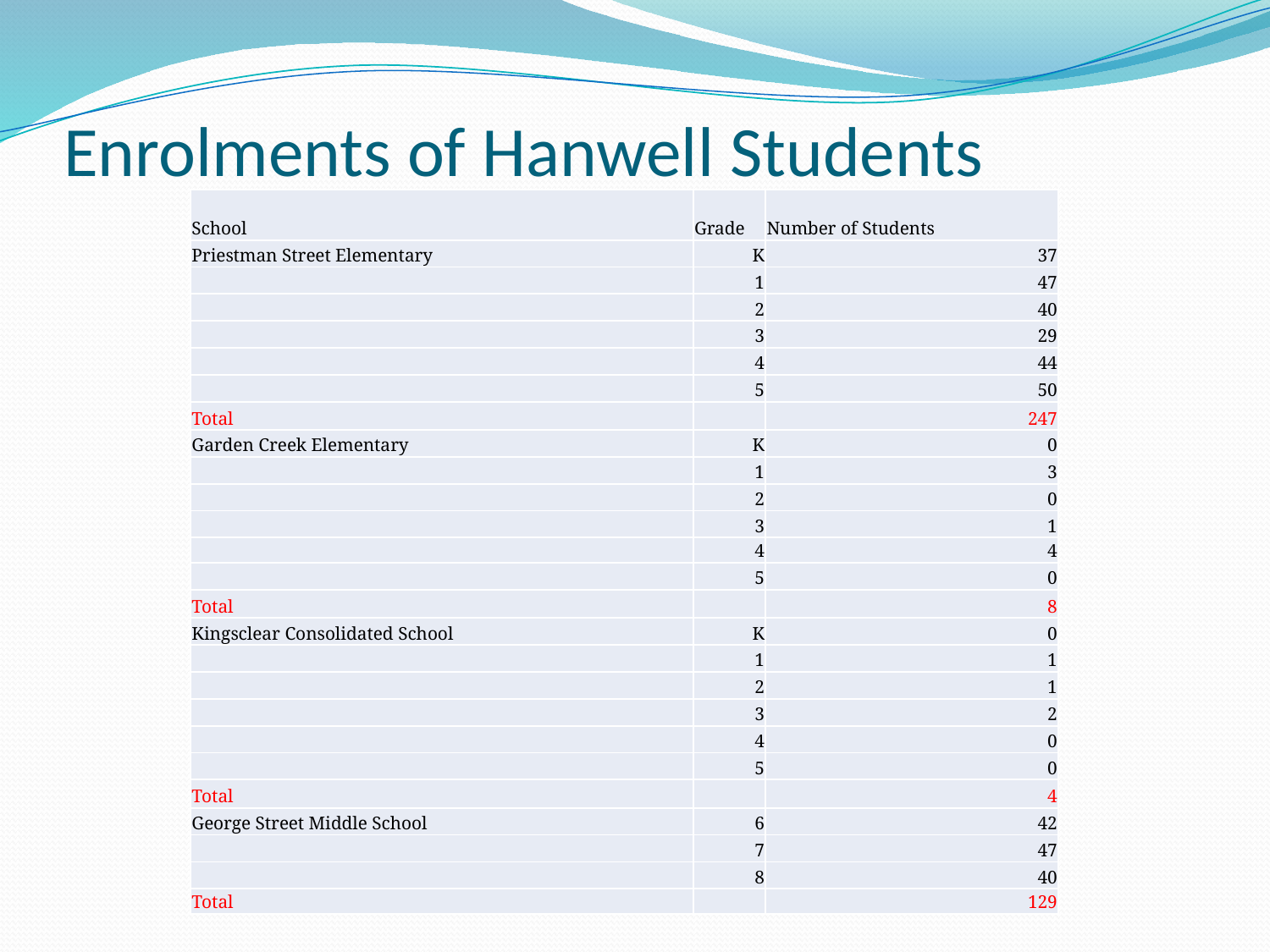

# Enrolments of Hanwell Students
| School | Grade | Number of Students |
| --- | --- | --- |
| Priestman Street Elementary | K | 37 |
|  | 1 | 47 |
|  | 2 | 40 |
|  | 3 | 29 |
|  | 4 | 44 |
|  | 5 | 50 |
| Total |  | 247 |
| Garden Creek Elementary | K | 0 |
|  | 1 | 3 |
|  | 2 | 0 |
|  | 3 | 1 |
|  | 4 | 4 |
|  | 5 | 0 |
| Total |  | 8 |
| Kingsclear Consolidated School | K | 0 |
|  | 1 | 1 |
|  | 2 | 1 |
|  | 3 | 2 |
|  | 4 | 0 |
|  | 5 | 0 |
| Total |  | 4 |
| George Street Middle School | 6 | 42 |
|  | 7 | 47 |
|  | 8 | 40 |
| Total |  | 129 |